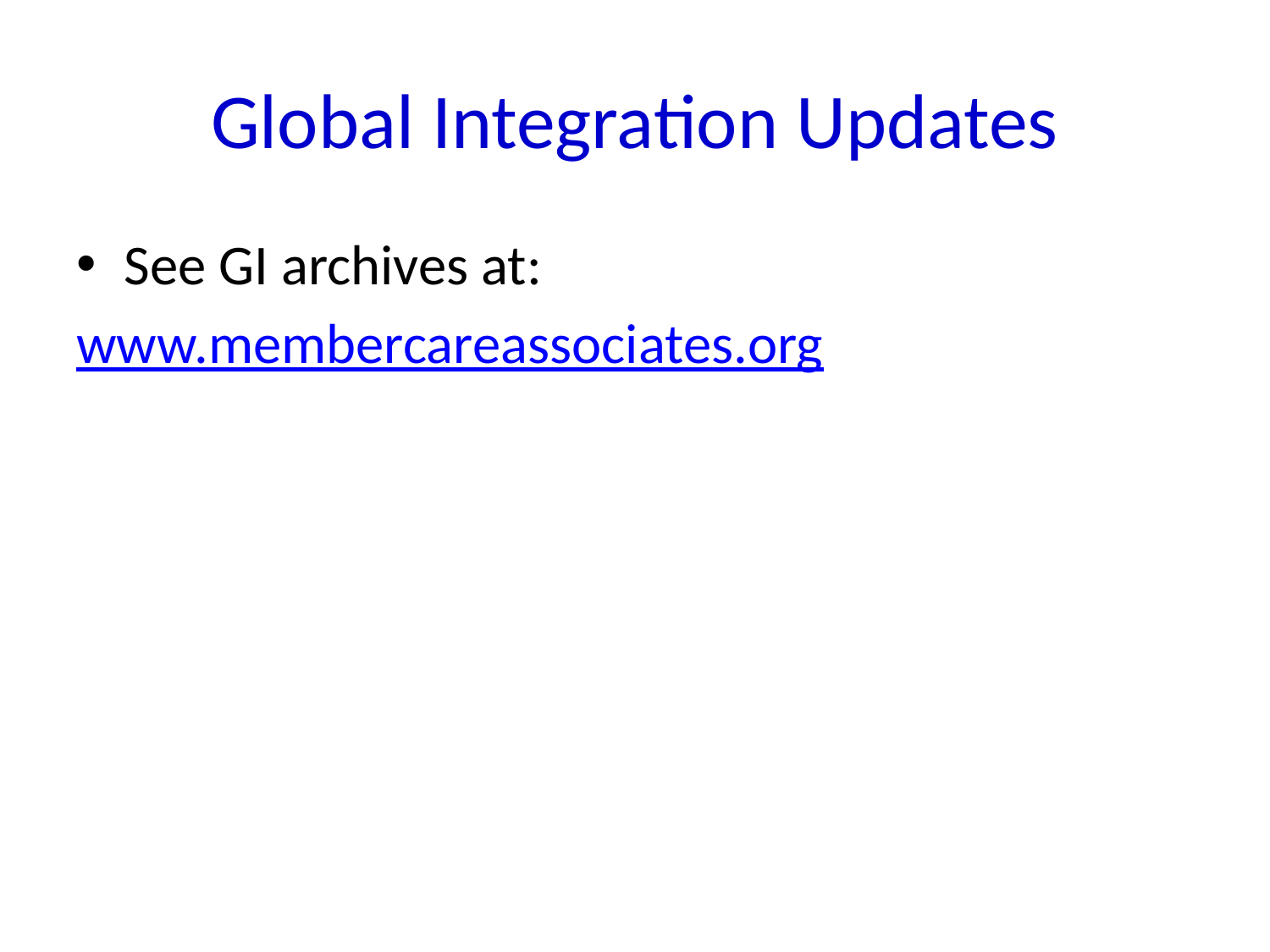

# Global Integration Updates
See GI archives at:
www.membercareassociates.org